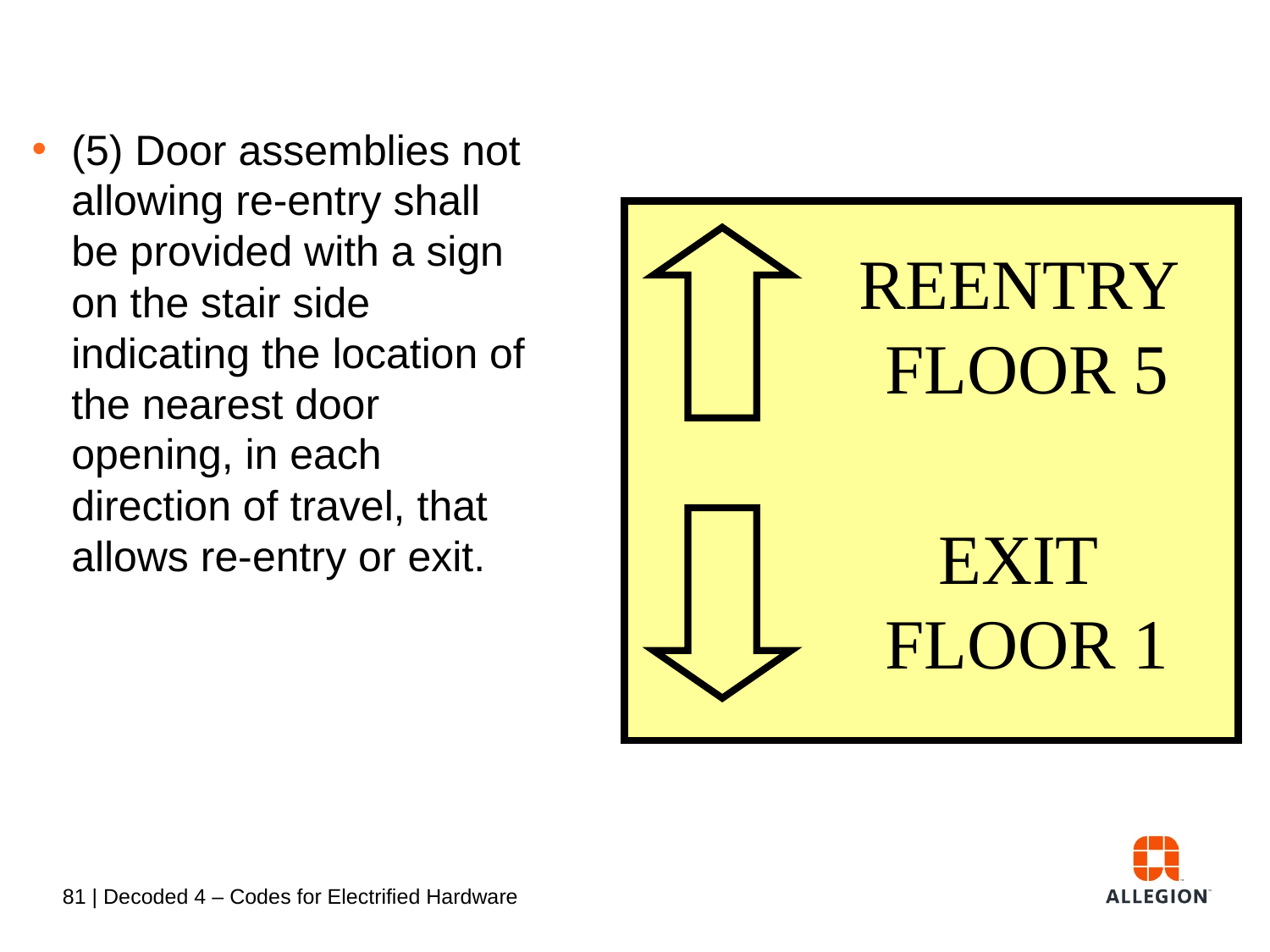

(5) Door assemblies not allowing re-entry shall be provided with a sign on the stair side indicating the location of the nearest door opening, in each direction of travel, that allows re-entry or exit.

REENTRY
FLOOR 5

EXIT
FLOOR 1